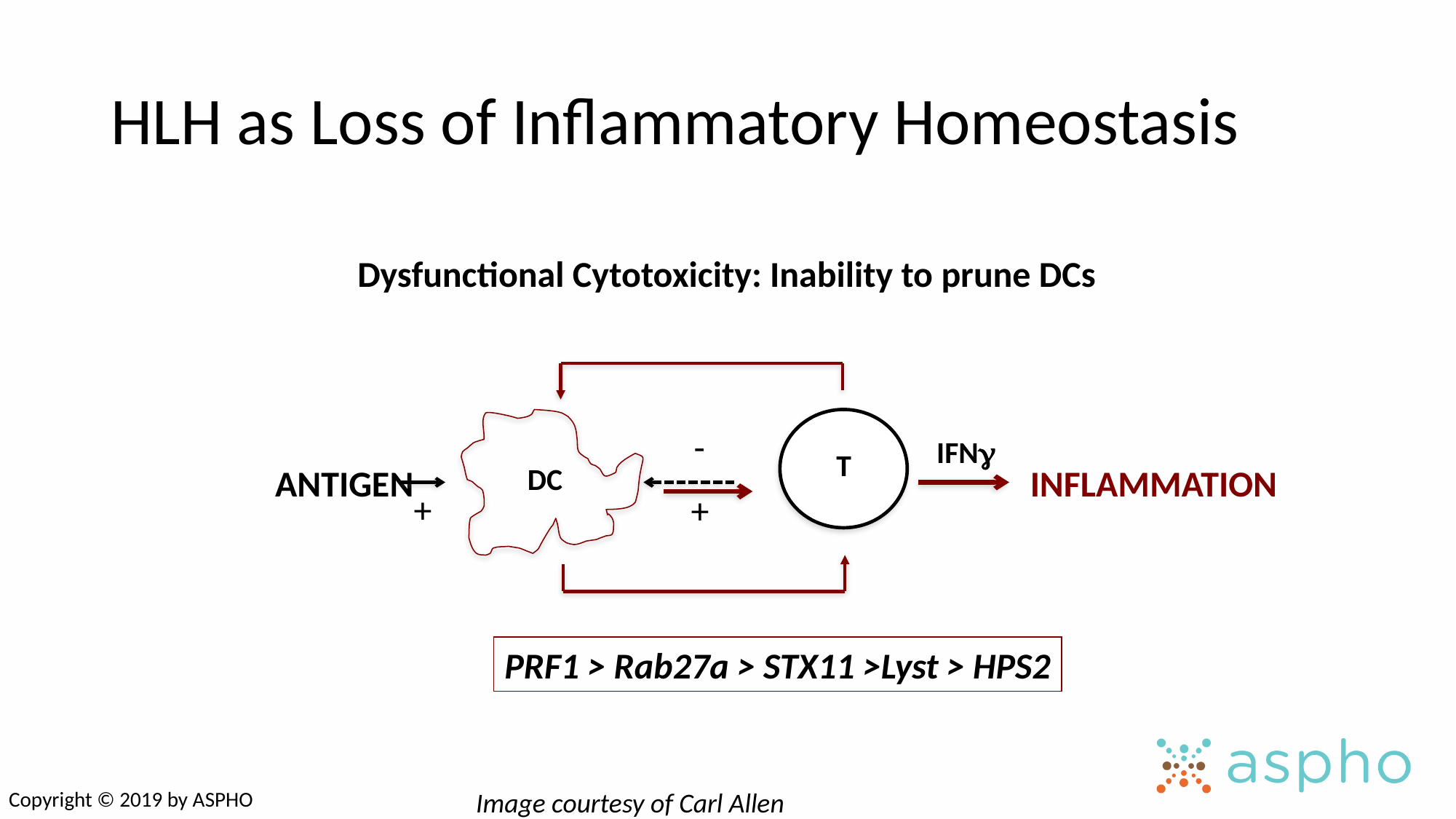

# HLH as Loss of Inflammatory Homeostasis

Dysfunctional Cytotoxicity: Inability to prune DCs

-
IFNγ
T
ANTIGEN
DC
INFLAMMATION
+
+
PRF1 > Rab27a > STX11 >Lyst > HPS2
Copyright © 2019 by ASPHO
Image courtesy of Carl Allen